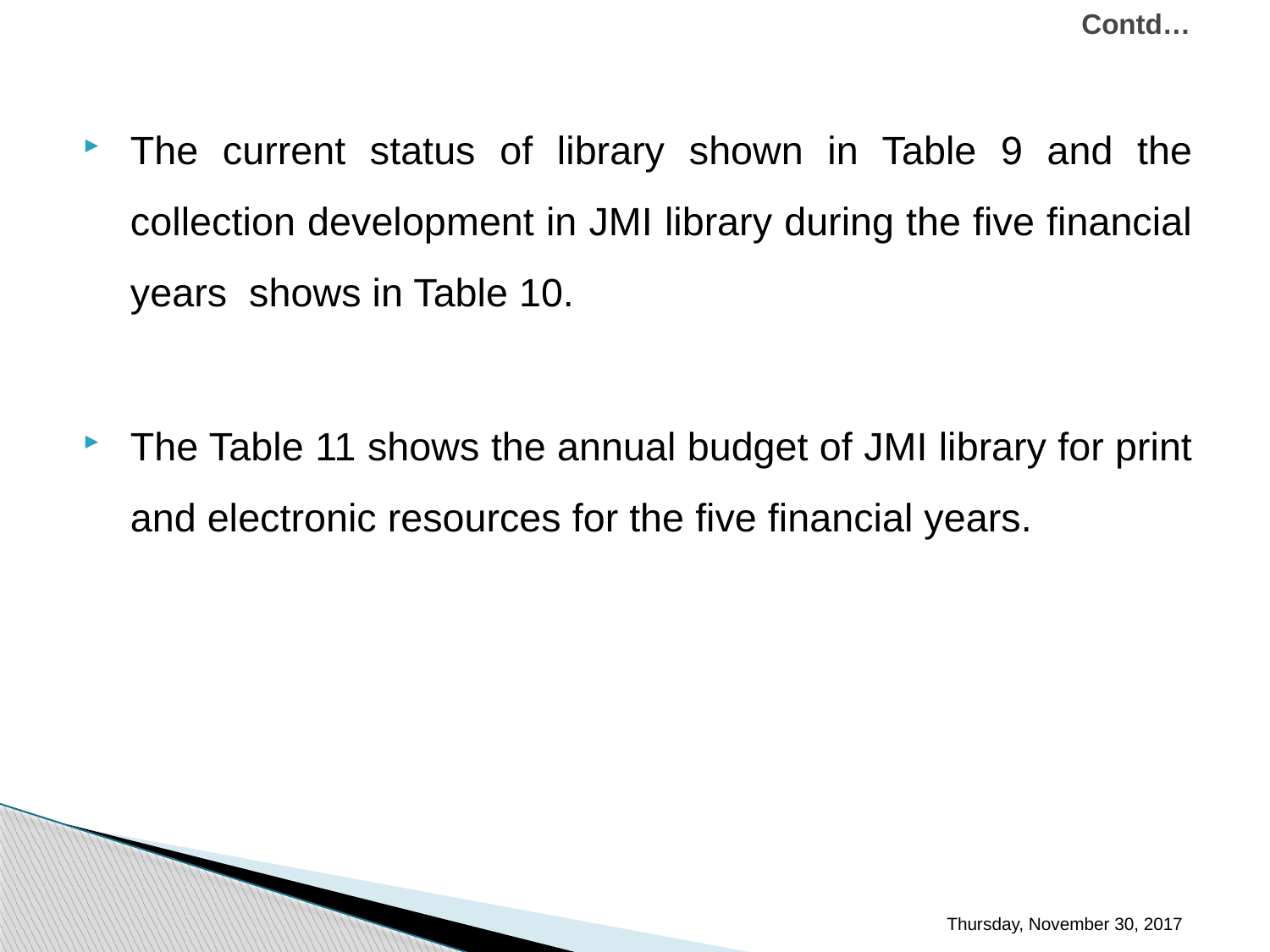

# Contd…
The current status of library shown in Table 9 and the collection development in JMI library during the five financial years  shows in Table 10.

The Table 11 shows the annual budget of JMI library for print and electronic resources for the five financial years.

Thursday, November 30, 2017